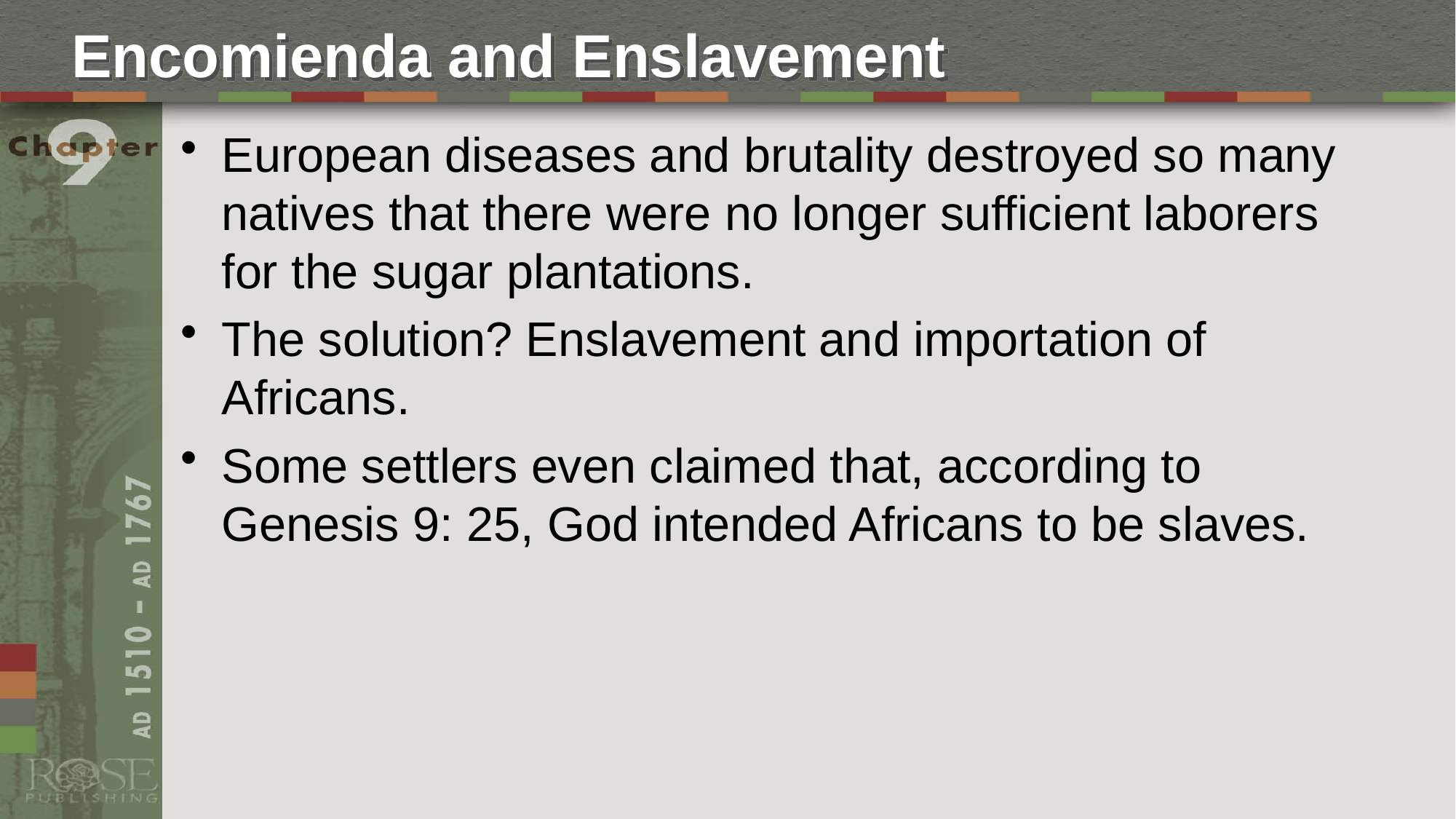

# Encomienda and Enslavement
European diseases and brutality destroyed so many natives that there were no longer sufficient laborers for the sugar plantations.
The solution? Enslavement and importation of Africans.
Some settlers even claimed that, according to Genesis 9: 25, God intended Africans to be slaves.